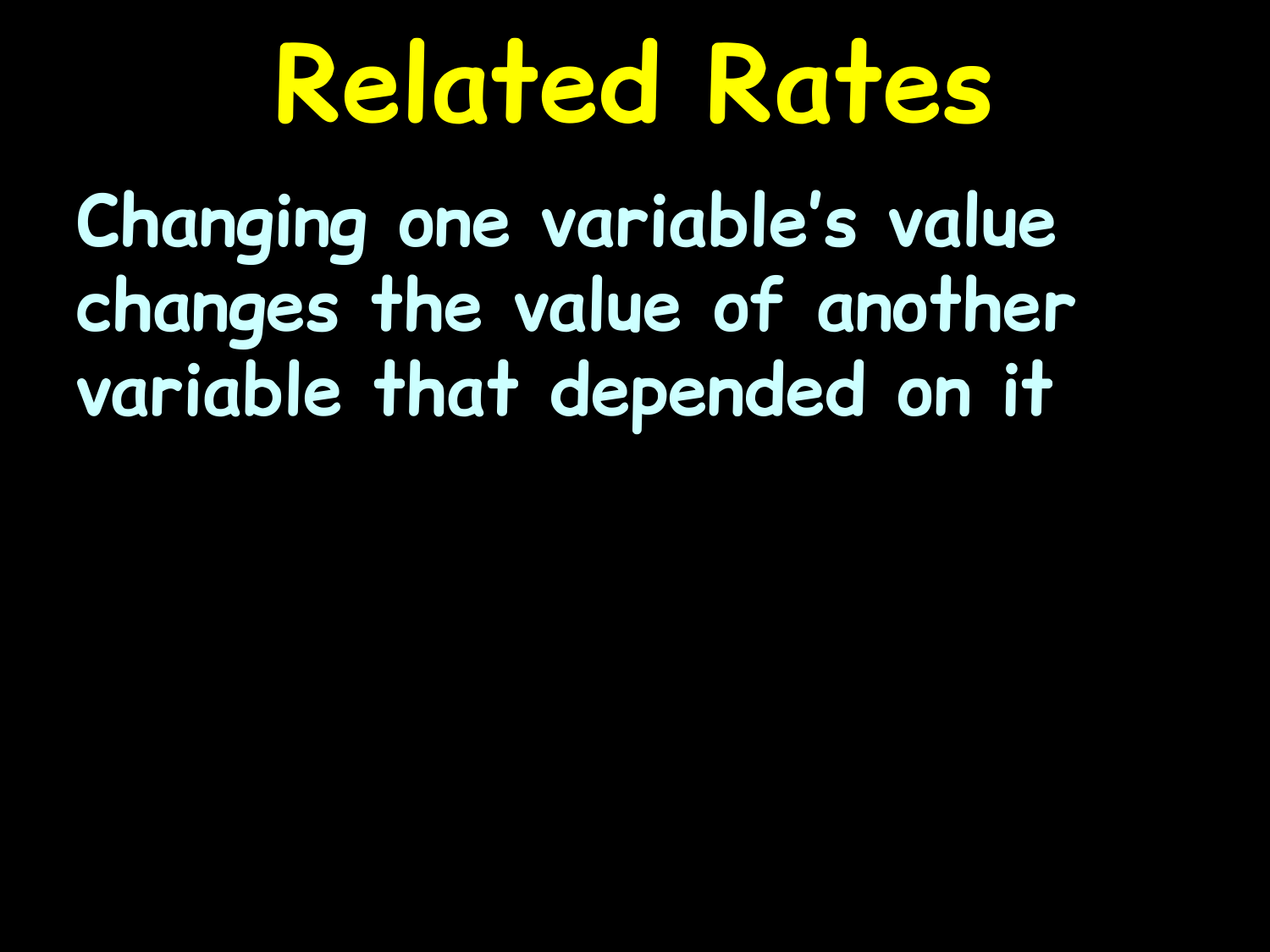

# Related Rates
Changing one variable’s value changes the value of another variable that depended on it